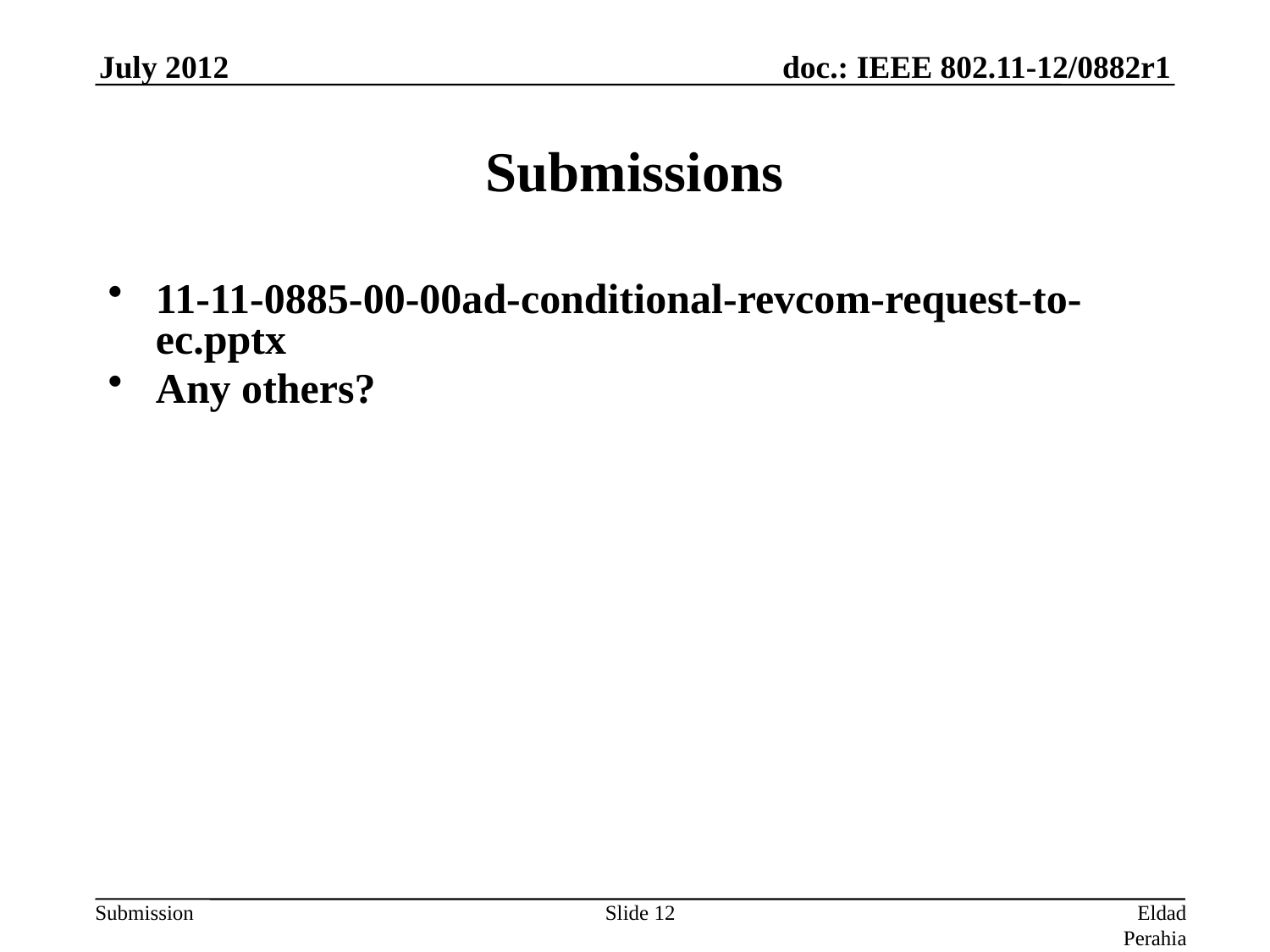

July 2012
# Submissions
11-11-0885-00-00ad-conditional-revcom-request-to-ec.pptx
Any others?

Slide 12
Eldad Perahia, Intel Corporation